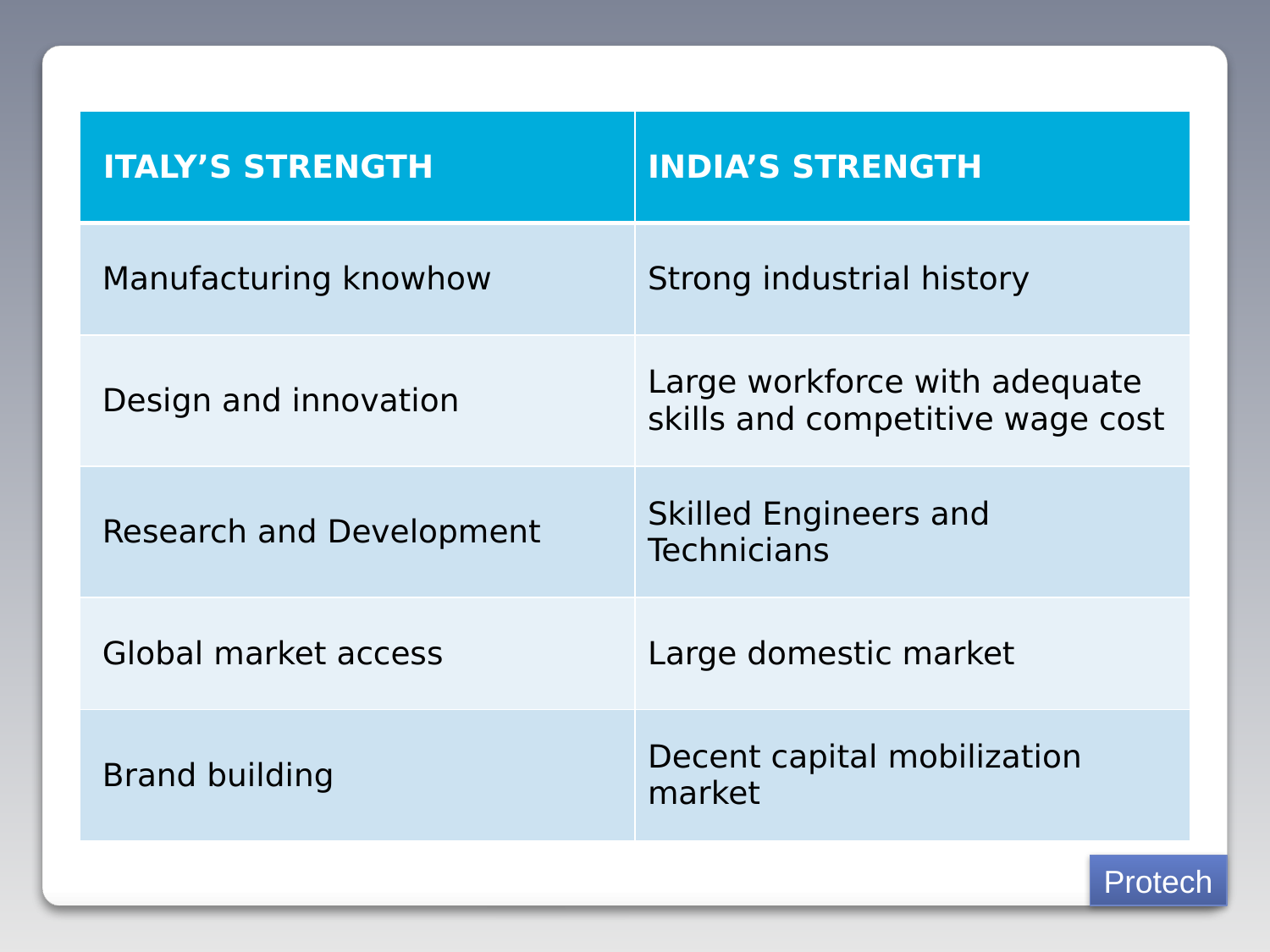

| ITALY’S STRENGTH | INDIA’S STRENGTH |
| --- | --- |
| Manufacturing knowhow | Strong industrial history |
| Design and innovation | Large workforce with adequate skills and competitive wage cost |
| Research and Development | Skilled Engineers and Technicians |
| Global market access | Large domestic market |
| Brand building | Decent capital mobilization market |
Protech